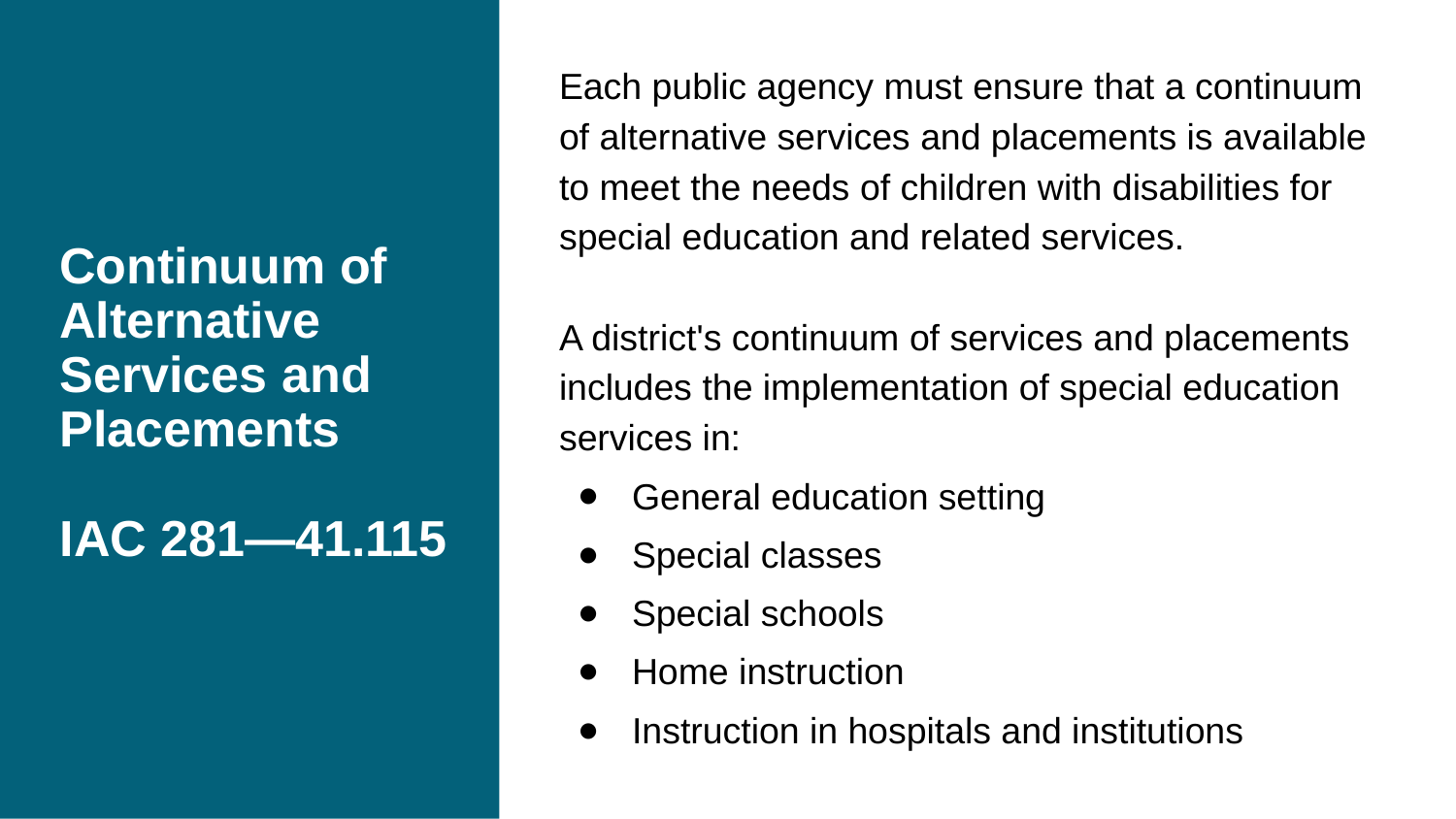

# Continuum of Alternative Services and Placements

IAC 281—41.115
Each public agency must ensure that a continuum of alternative services and placements is available to meet the needs of children with disabilities for special education and related services.

A district's continuum of services and placements includes the implementation of special education services in:
General education setting
Special classes
Special schools
Home instruction
Instruction in hospitals and institutions